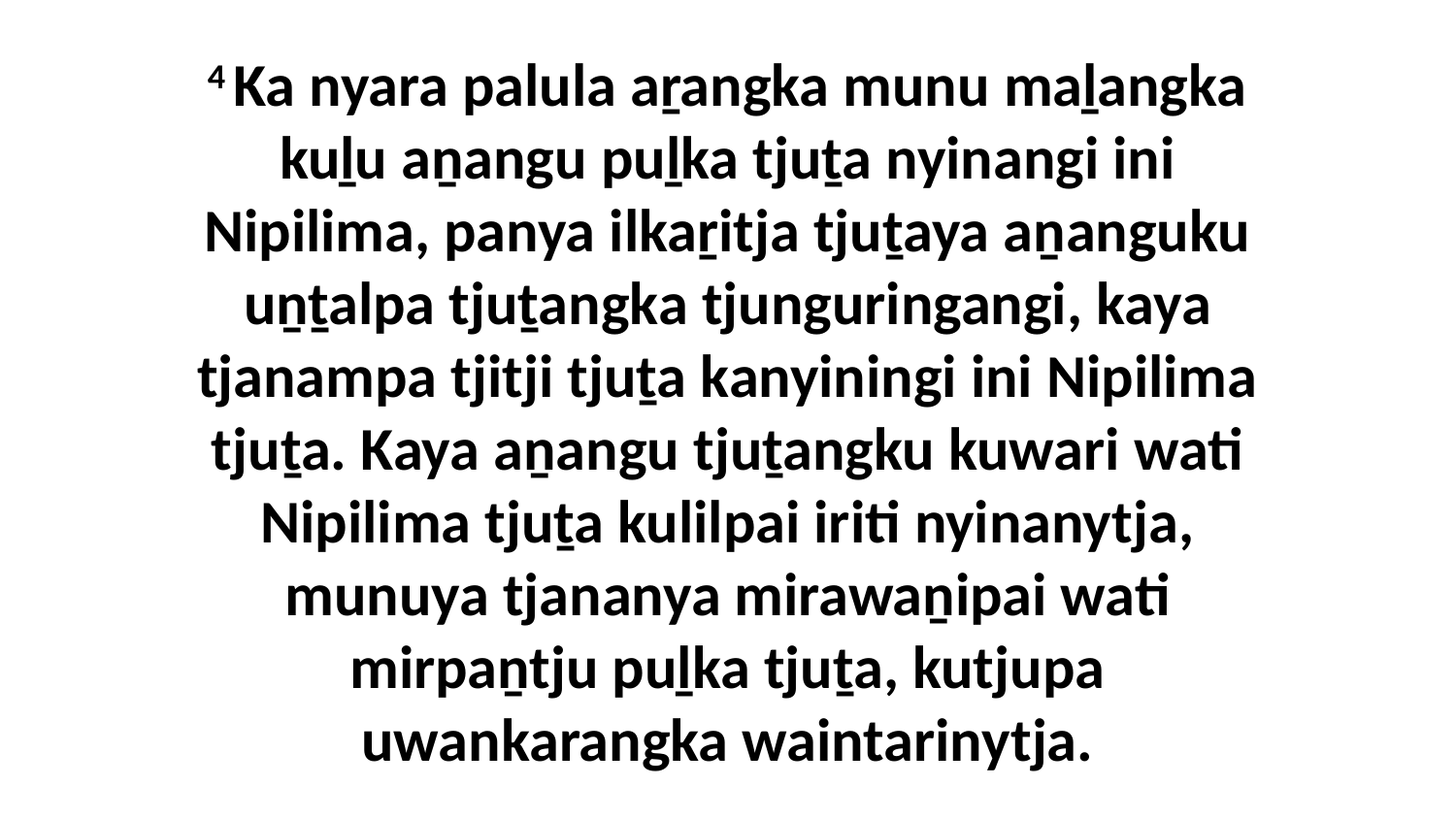

4 Ka nyara palula aṟangka munu maḻangka kuḻu aṉangu puḻka tjuṯa nyinangi ini Nipilima, panya ilkaṟitja tjuṯaya aṉanguku uṉṯalpa tjuṯangka tjunguringangi, kaya tjanampa tjitji tjuṯa kanyiningi ini Nipilima tjuṯa. Kaya aṉangu tjuṯangku kuwari wati Nipilima tjuṯa kulilpai iriti nyinanytja, munuya tjananya mirawaṉipai wati mirpaṉtju puḻka tjuṯa, kutjupa uwankarangka waintarinytja.